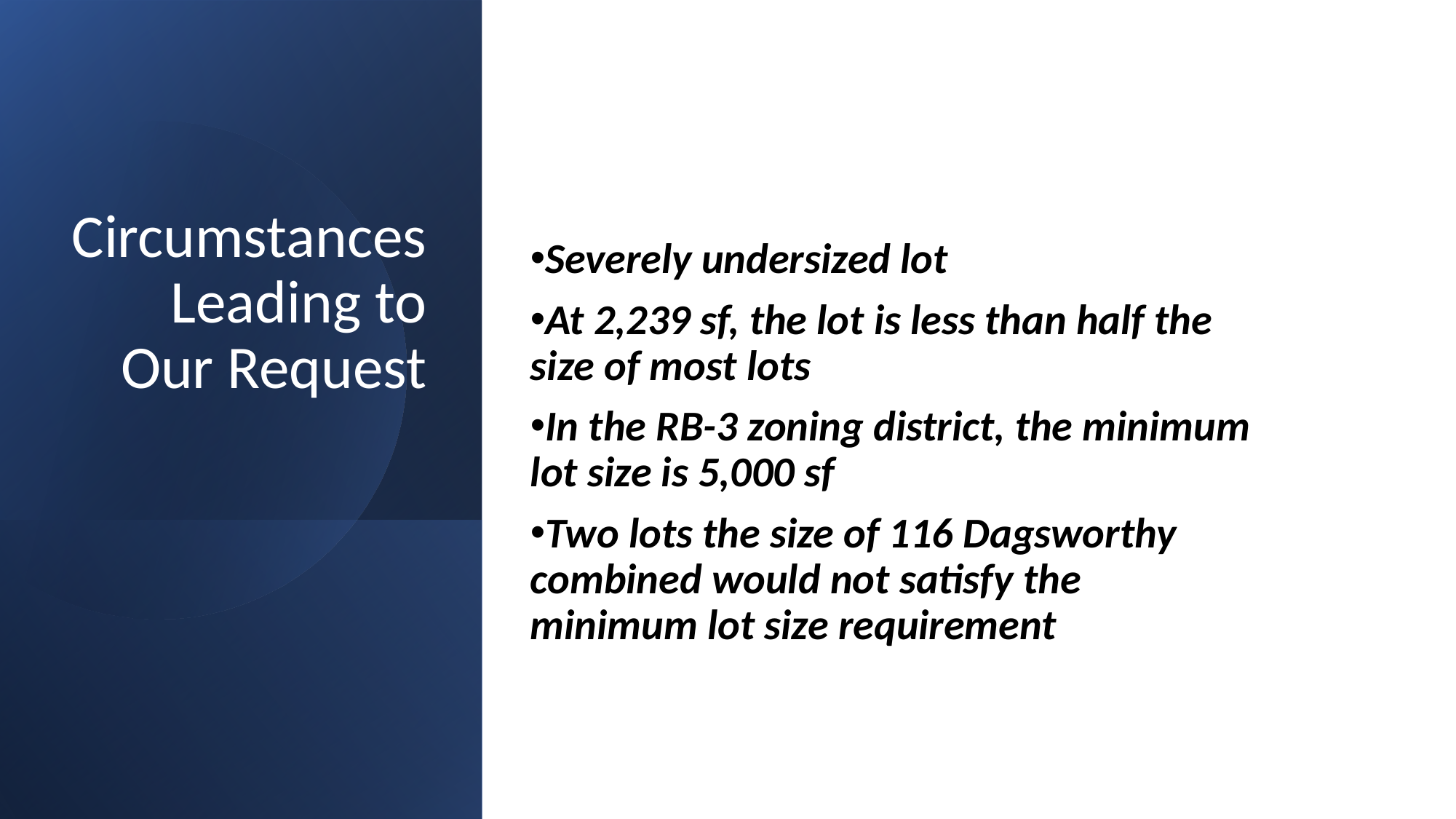

# Circumstances Leading to Our Request
Severely undersized lot
At 2,239 sf, the lot is less than half the size of most lots
In the RB-3 zoning district, the minimum lot size is 5,000 sf
Two lots the size of 116 Dagsworthy combined would not satisfy the minimum lot size requirement

10